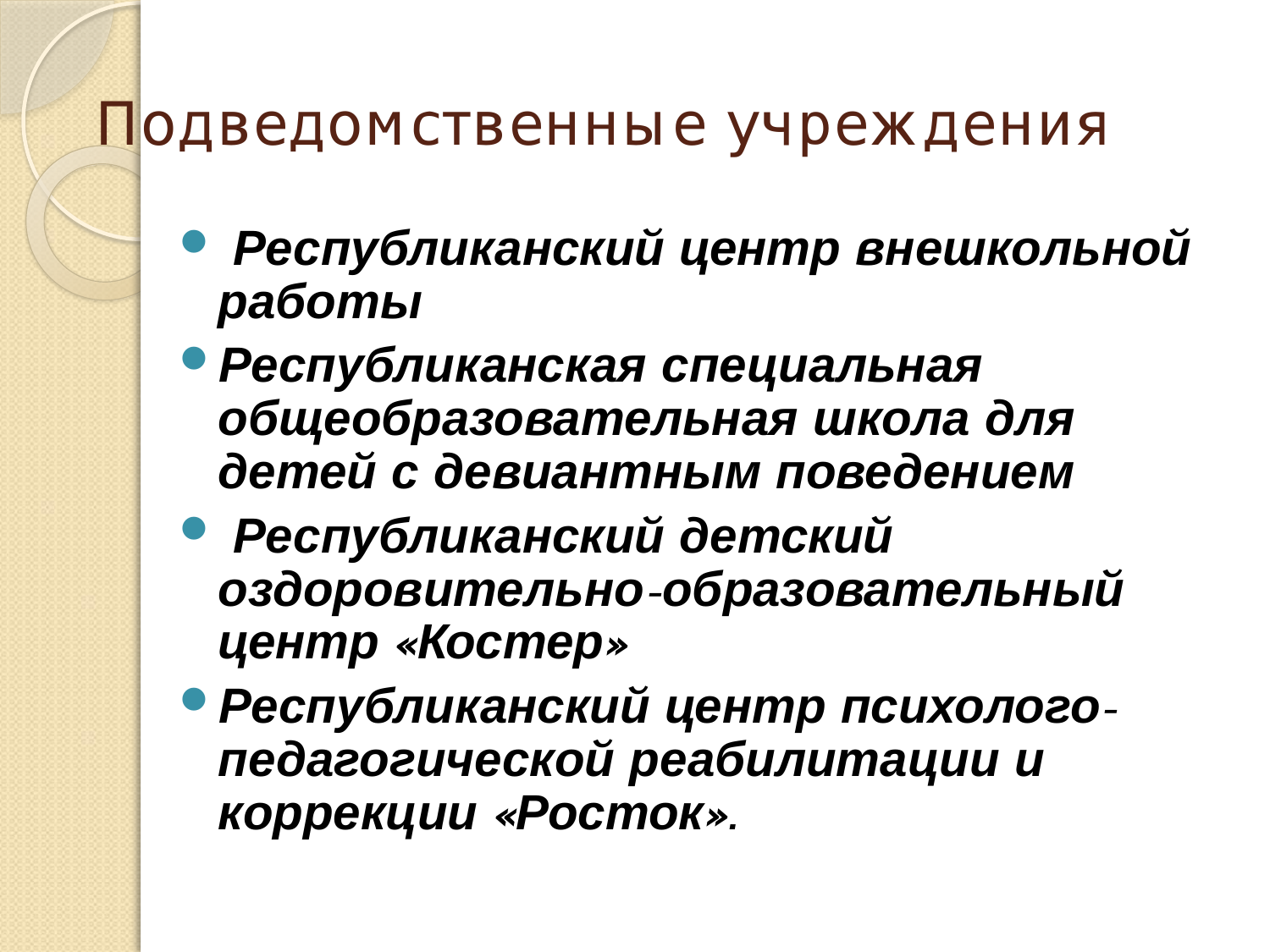

# Подведомственные учреждения
 Республиканский центр внешкольной работы
Республиканская специальная общеобразовательная школа для детей с девиантным поведением
 Республиканский детский оздоровительно-образовательный центр «Костер»
Республиканский центр психолого-педагогической реабилитации и коррекции «Росток».